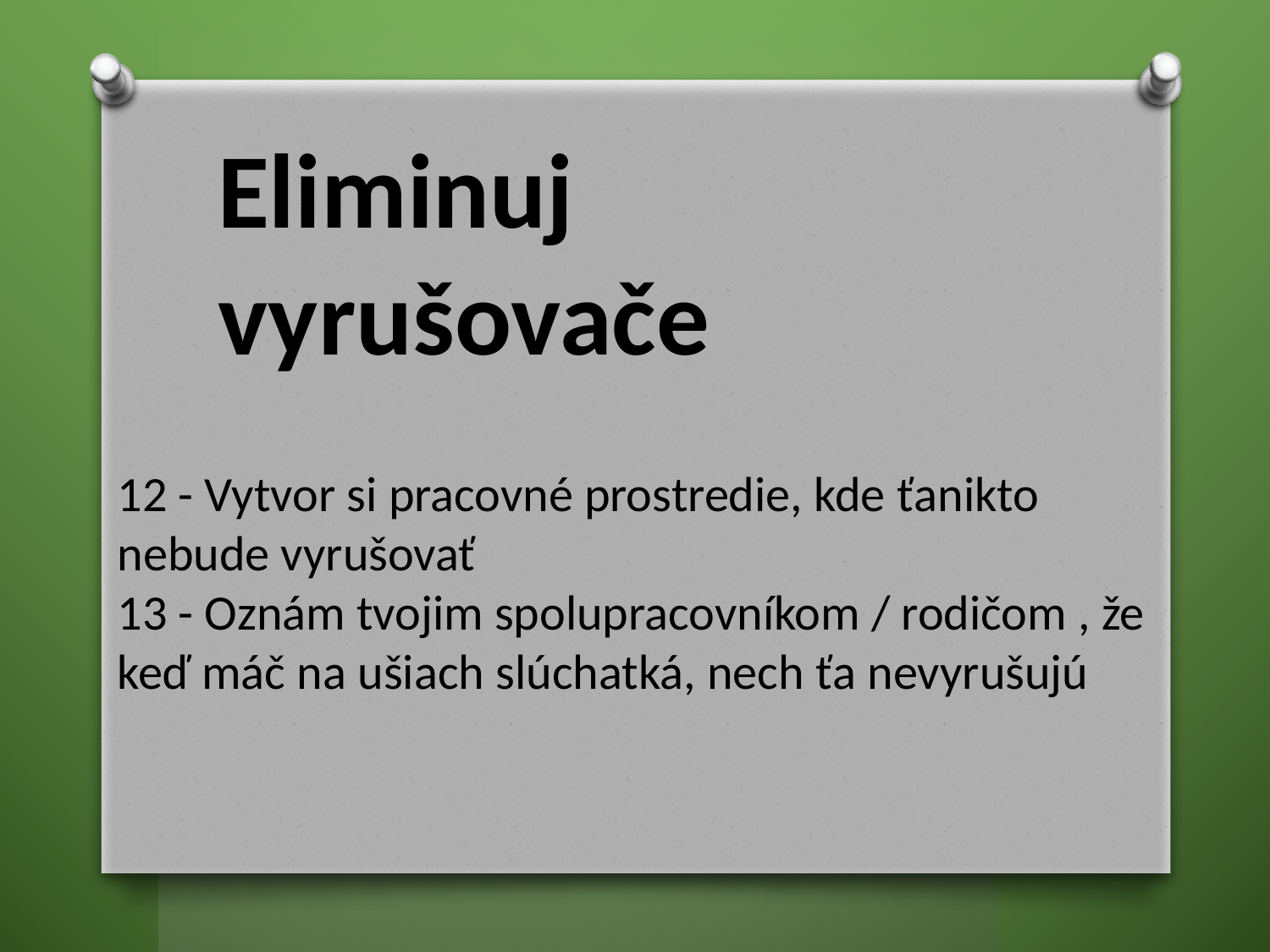

Eliminuj vyrušovače
12 - Vytvor si pracovné prostredie, kde ťanikto nebude vyrušovať
13 - Oznám tvojim spolupracovníkom / rodičom , že keď máč na ušiach slúchatká, nech ťa nevyrušujú